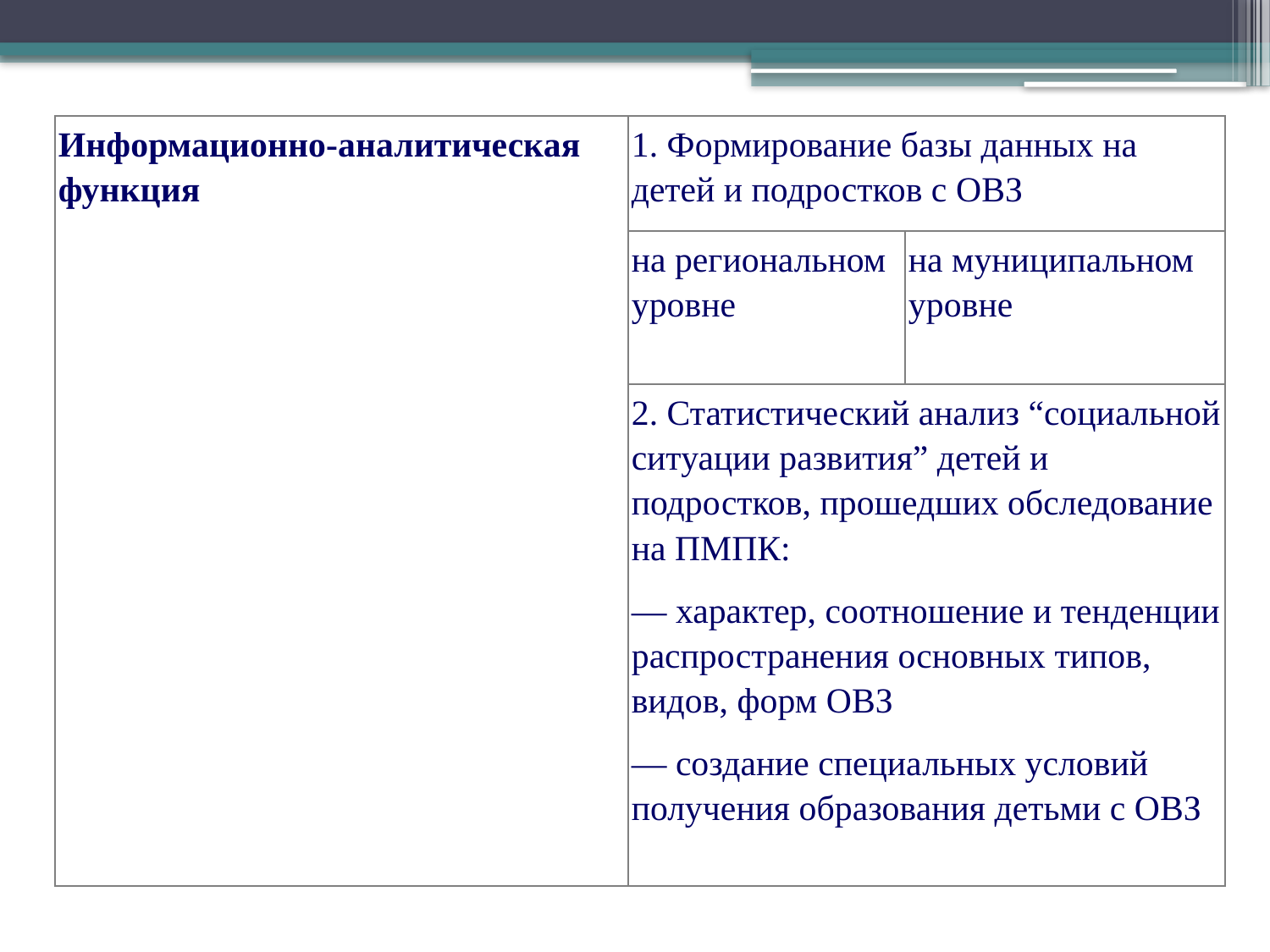

| Информационно-аналитическая функция | 1. Формирование базы данных на детей и подростков с ОВЗ |  |
| --- | --- | --- |
|  | на региональном уровне | на муниципальном уровне |
|  | 2. Статистический анализ “социальной ситуации развития” детей и подростков, прошедших обследование на ПМПК: — характер, соотношение и тенденции распространения основных типов, видов, форм ОВЗ — создание специальных условий получения образования детьми с ОВЗ |  |